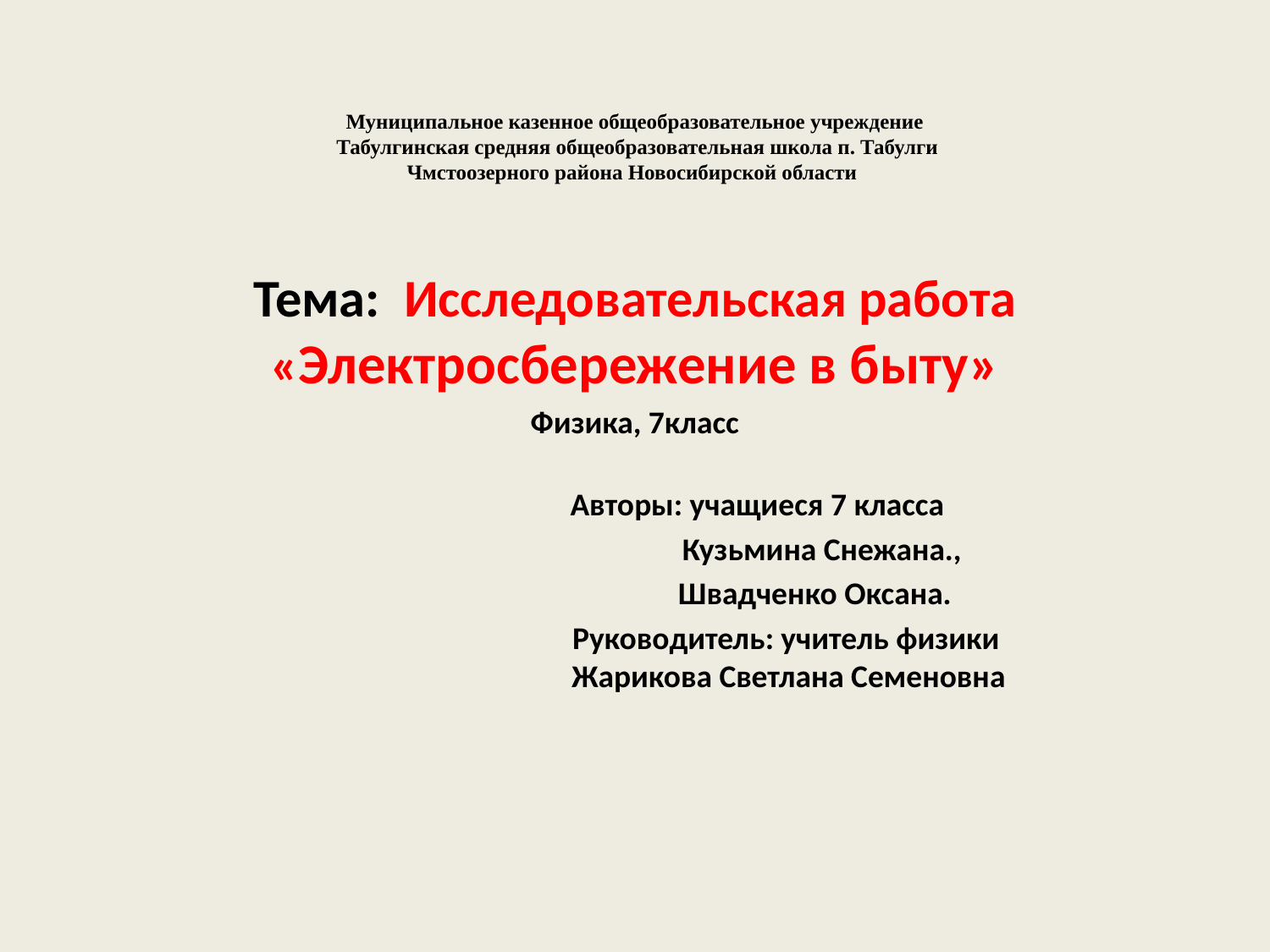

# Муниципальное казенное общеобразовательное учреждение Табулгинская средняя общеобразовательная школа п. Табулги Чмстоозерного района Новосибирской области
Тема:  Исследовательская работа «Электросбережение в быту»
Физика, 7класс
                                  Авторы: учащиеся 7 класса
                                                     Кузьмина Снежана.,
                                                   Швадченко Оксана.
                                           Руководитель: учитель физики
                                           Жарикова Светлана Семеновна